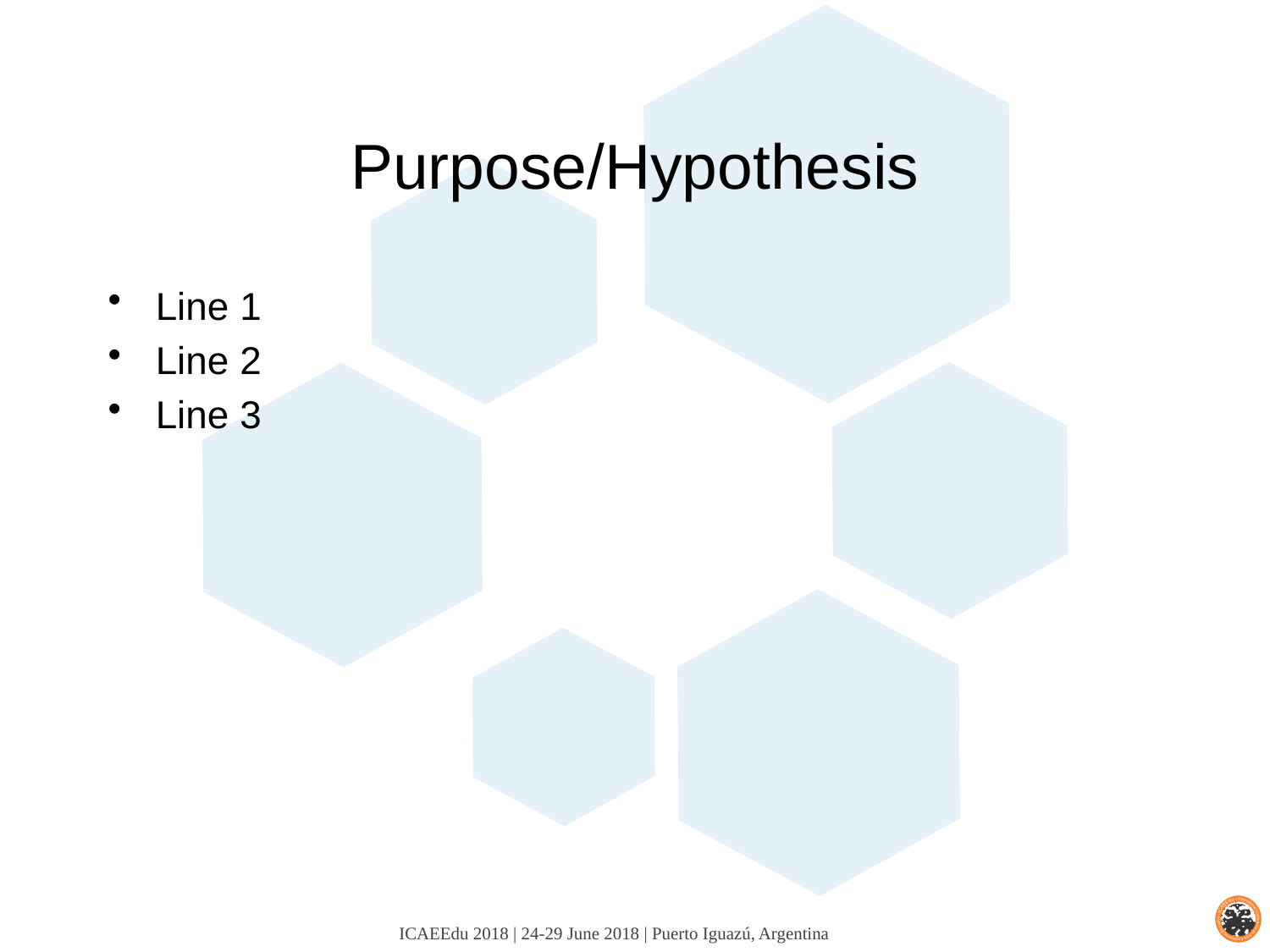

# Purpose/Hypothesis
Line 1
Line 2
Line 3
ICAEEdu 2018 | 24-29 June 2018 | Puerto Iguazú, Argentina